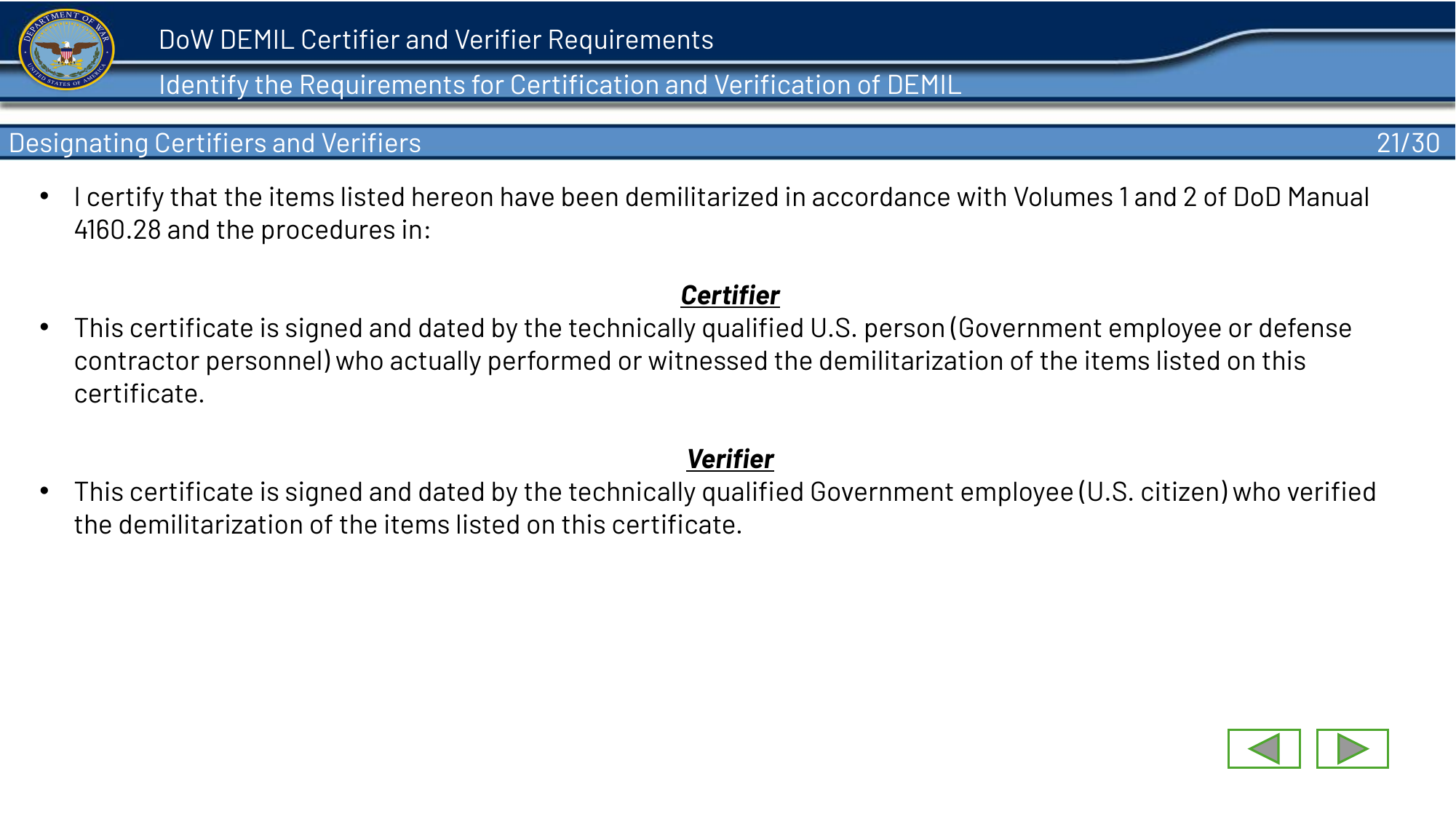

Identify the Requirements for Certification and Verification of DEMIL
Designating Certifiers and Verifiers                                                                                                                                                                               21/30
I certify that the items listed hereon have been demilitarized in accordance with Volumes 1 and 2 of DoD Manual 4160.28 and the procedures in:

Certifier
This certificate is signed and dated by the technically qualified U.S. person (Government employee or defense contractor personnel) who actually performed or witnessed the demilitarization of the items listed on this certificate.

Verifier
This certificate is signed and dated by the technically qualified Government employee (U.S. citizen) who verified the demilitarization of the items listed on this certificate.